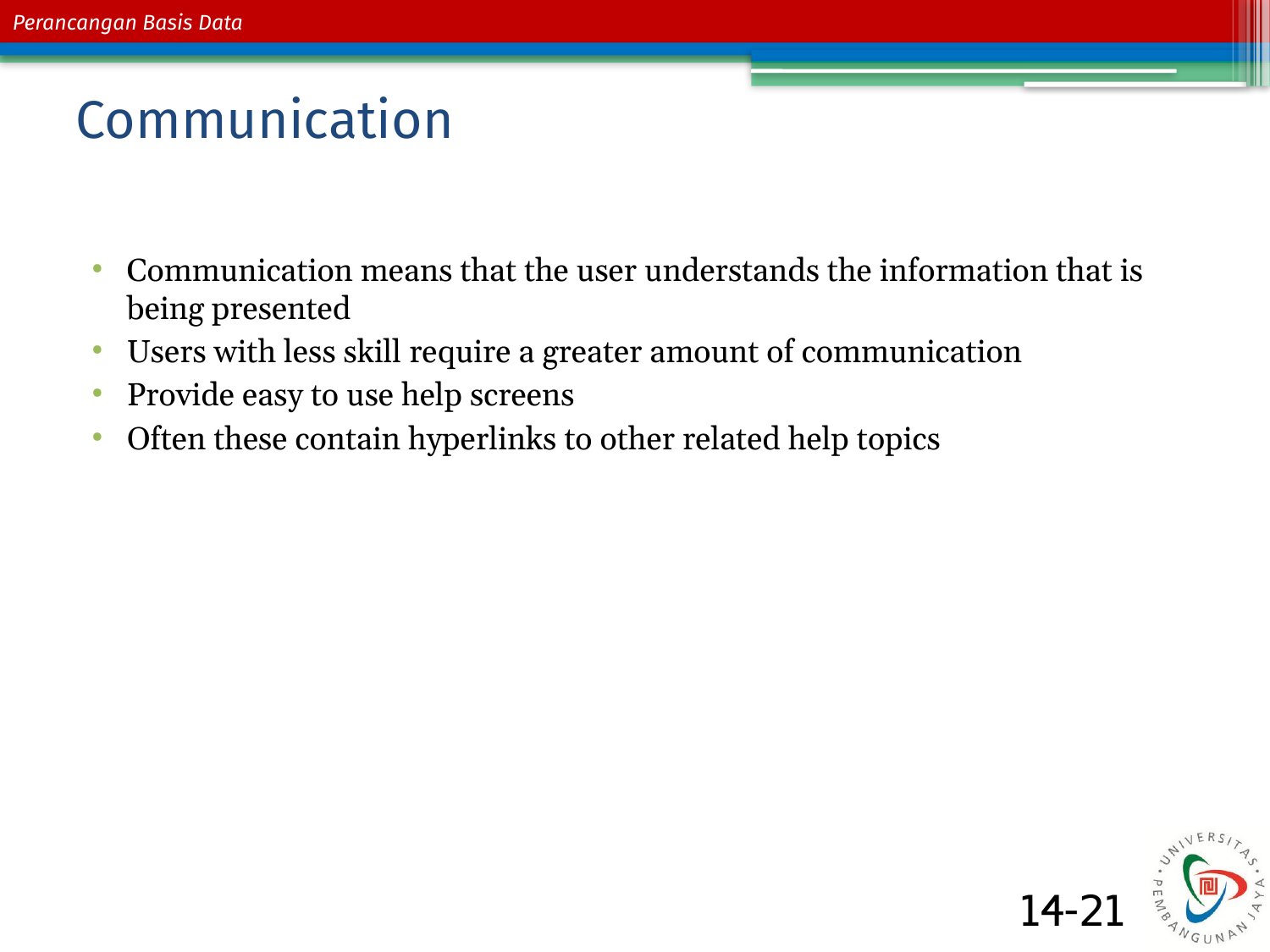

# Communication
Communication means that the user understands the information that is being presented
Users with less skill require a greater amount of communication
Provide easy to use help screens
Often these contain hyperlinks to other related help topics

14-21